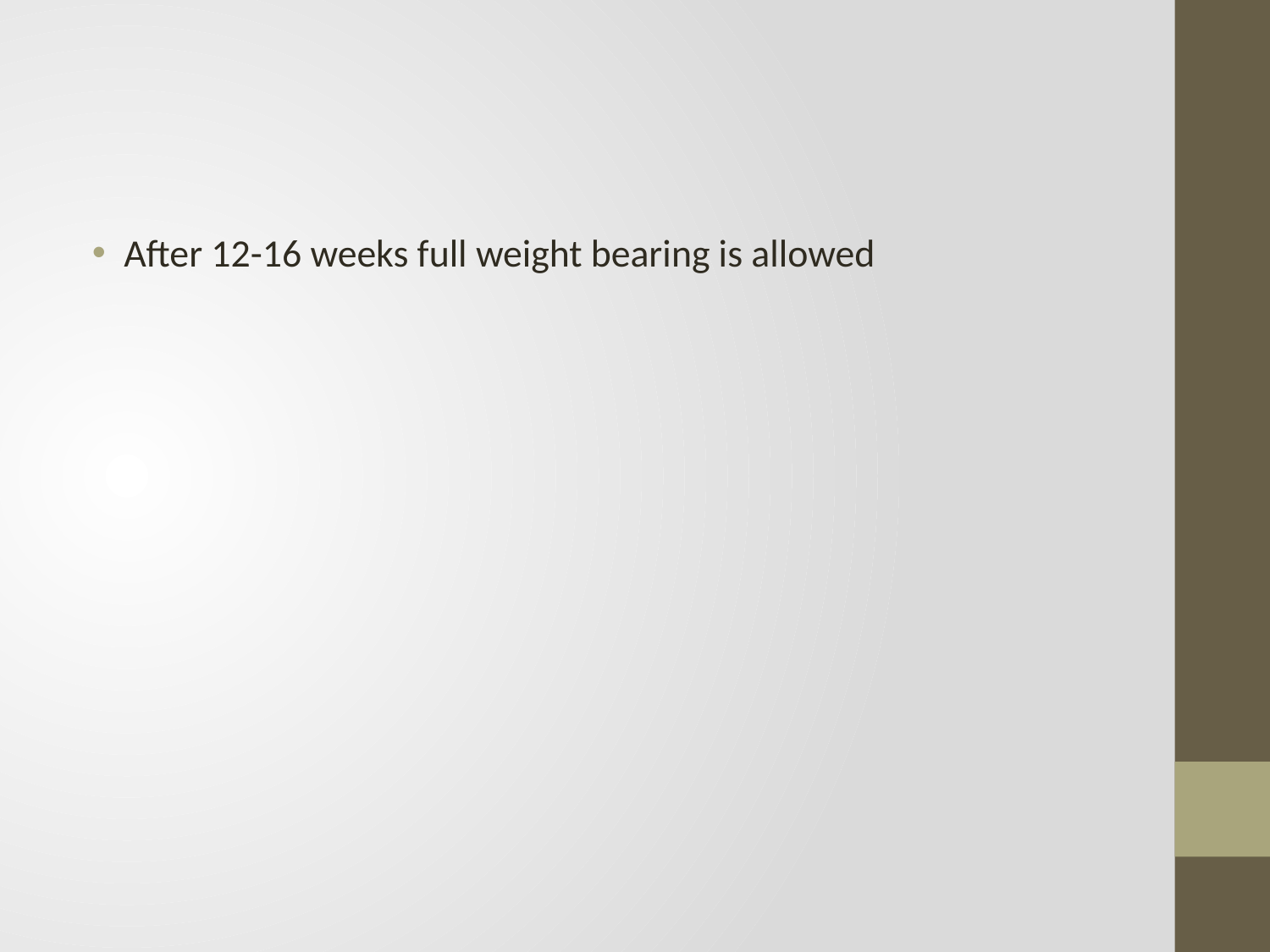

#
After 12-16 weeks full weight bearing is allowed